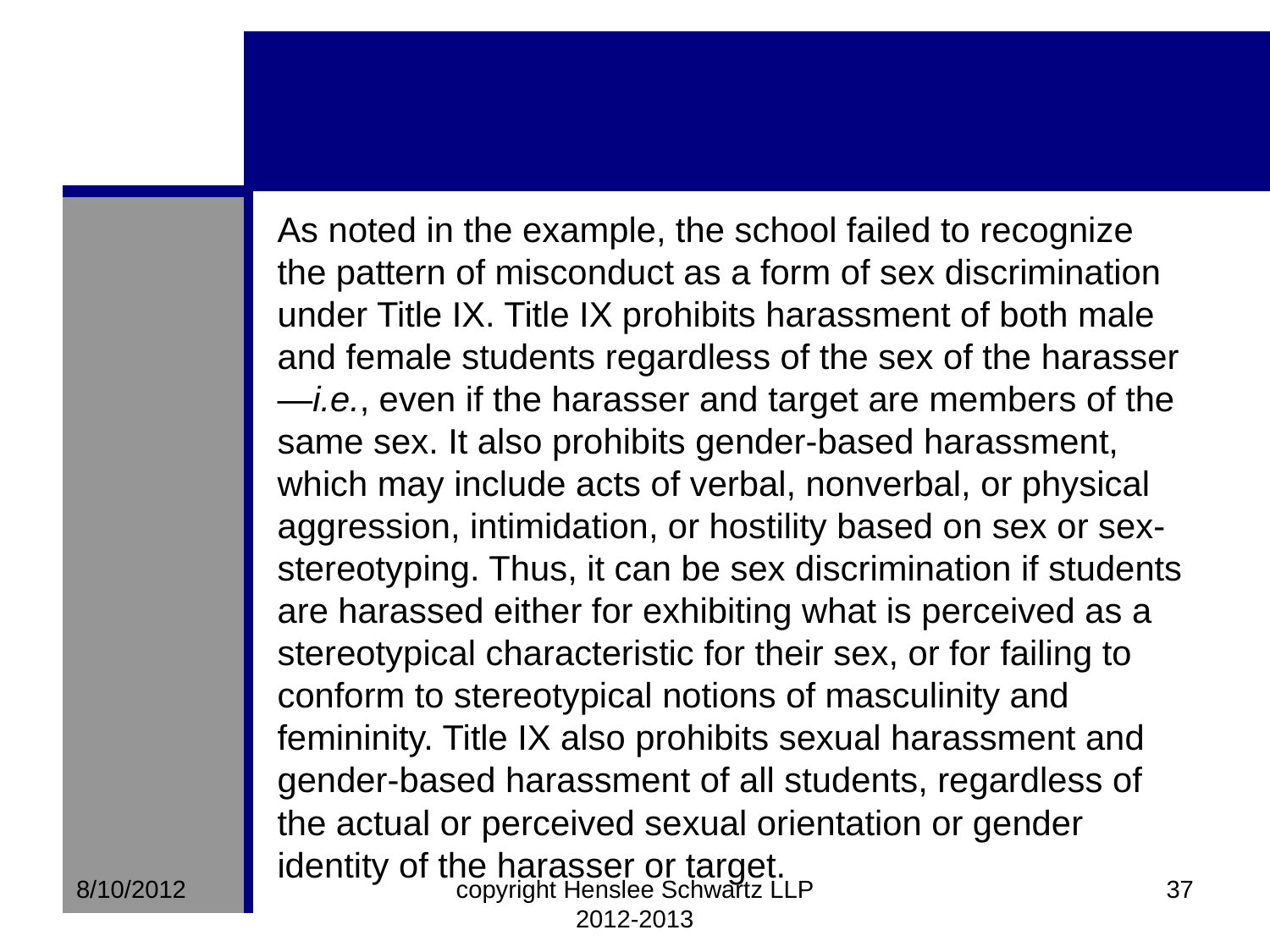

As noted in the example, the school failed to recognize the pattern of misconduct as a form of sex discrimination under Title IX. Title IX prohibits harassment of both male and female students regardless of the sex of the harasser—i.e., even if the harasser and target are members of the same sex. It also prohibits gender-based harassment, which may include acts of verbal, nonverbal, or physical aggression, intimidation, or hostility based on sex or sex-stereotyping. Thus, it can be sex discrimination if students are harassed either for exhibiting what is perceived as a stereotypical characteristic for their sex, or for failing to conform to stereotypical notions of masculinity and femininity. Title IX also prohibits sexual harassment and gender-based harassment of all students, regardless of the actual or perceived sexual orientation or gender identity of the harasser or target.
8/10/2012
copyright Henslee Schwartz LLP 2012-2013
37